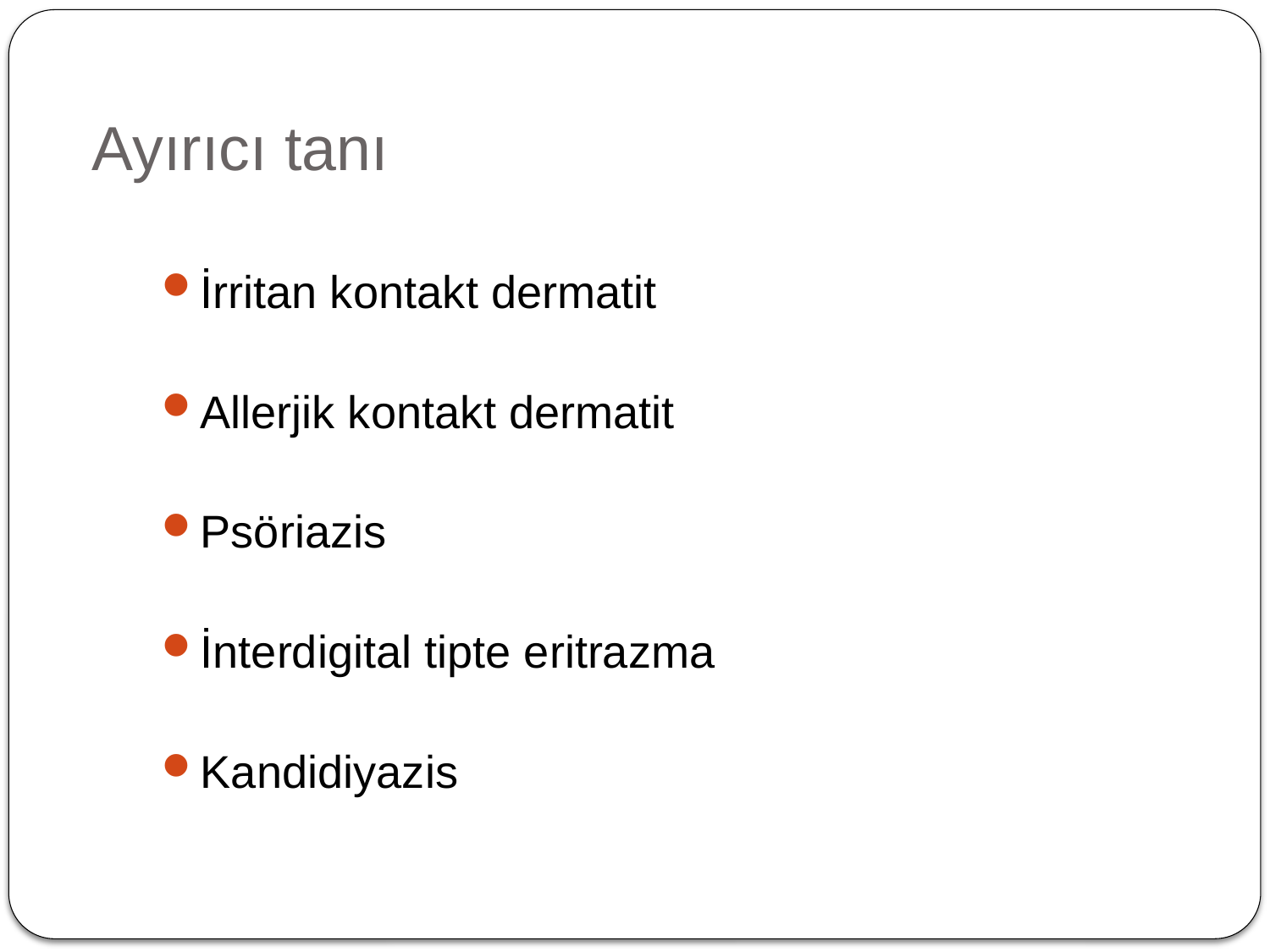

Ayırıcı tanı
İrritan kontakt dermatit
Allerjik kontakt dermatit
Psöriazis
İnterdigital tipte eritrazma
Kandidiyazis